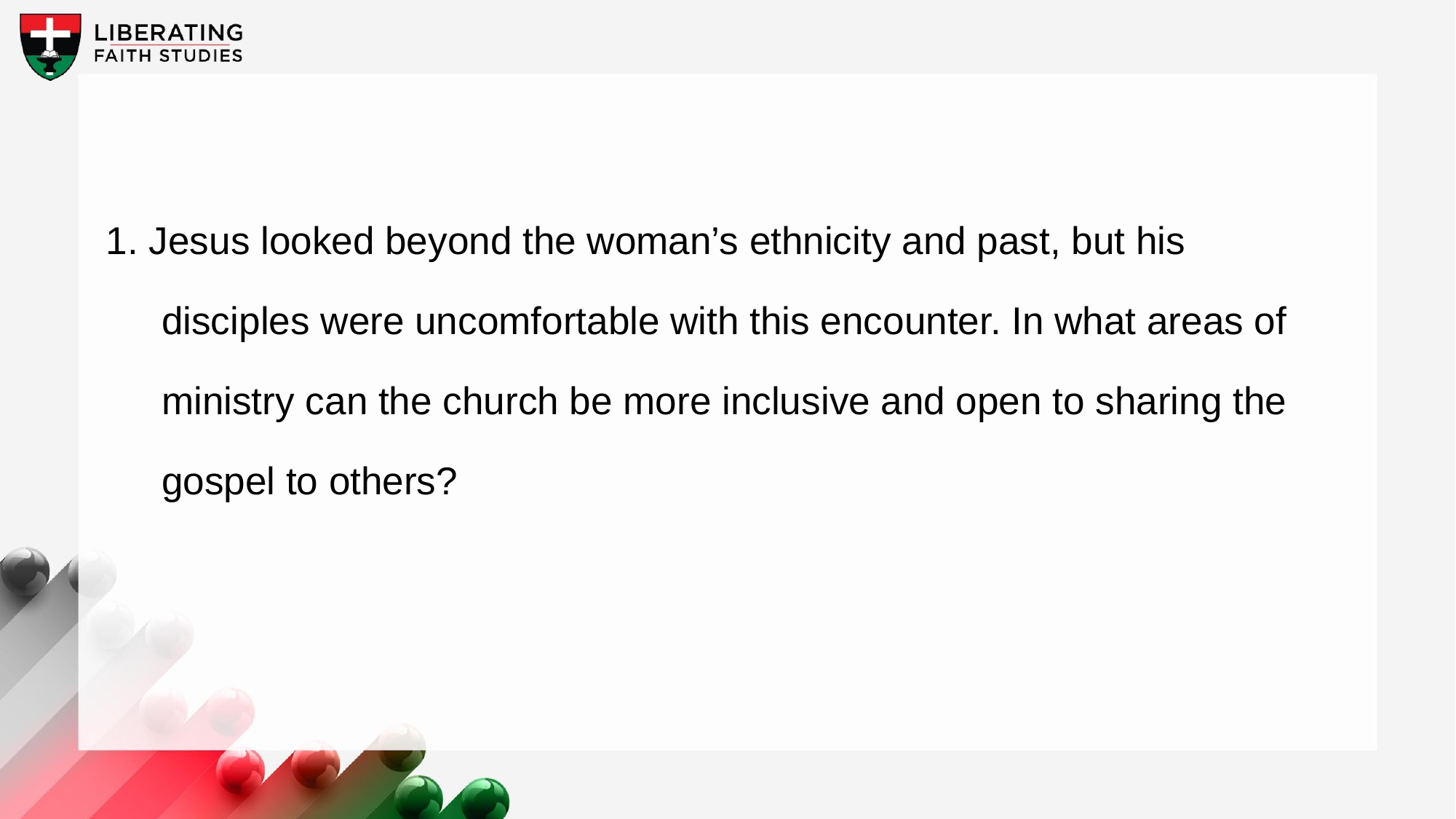

1. Jesus looked beyond the woman’s ethnicity and past, but his disciples were uncomfortable with this encounter. In what areas of ministry can the church be more inclusive and open to sharing the gospel to others?